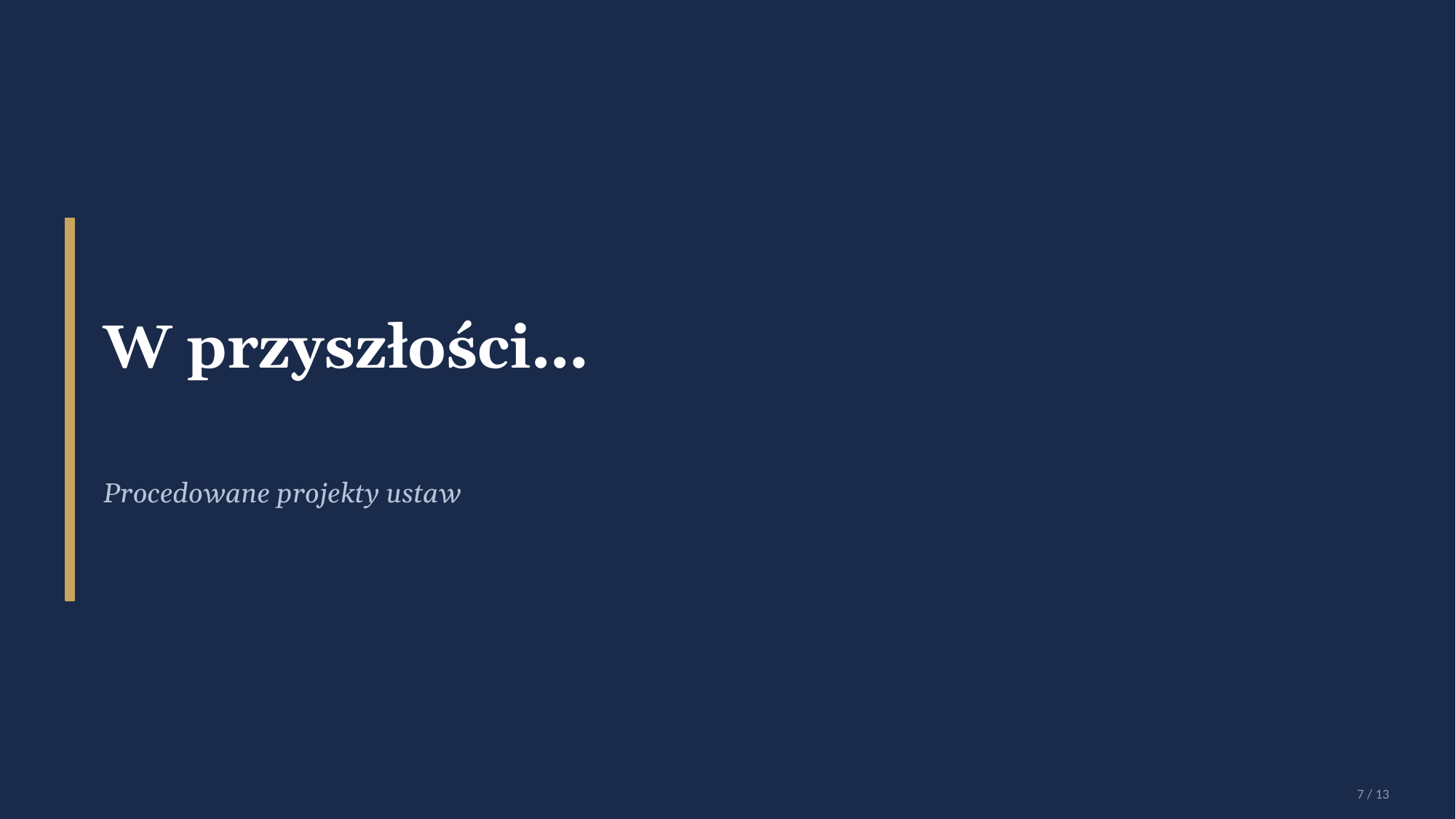

W przyszłości…
Procedowane projekty ustaw
7 / 13